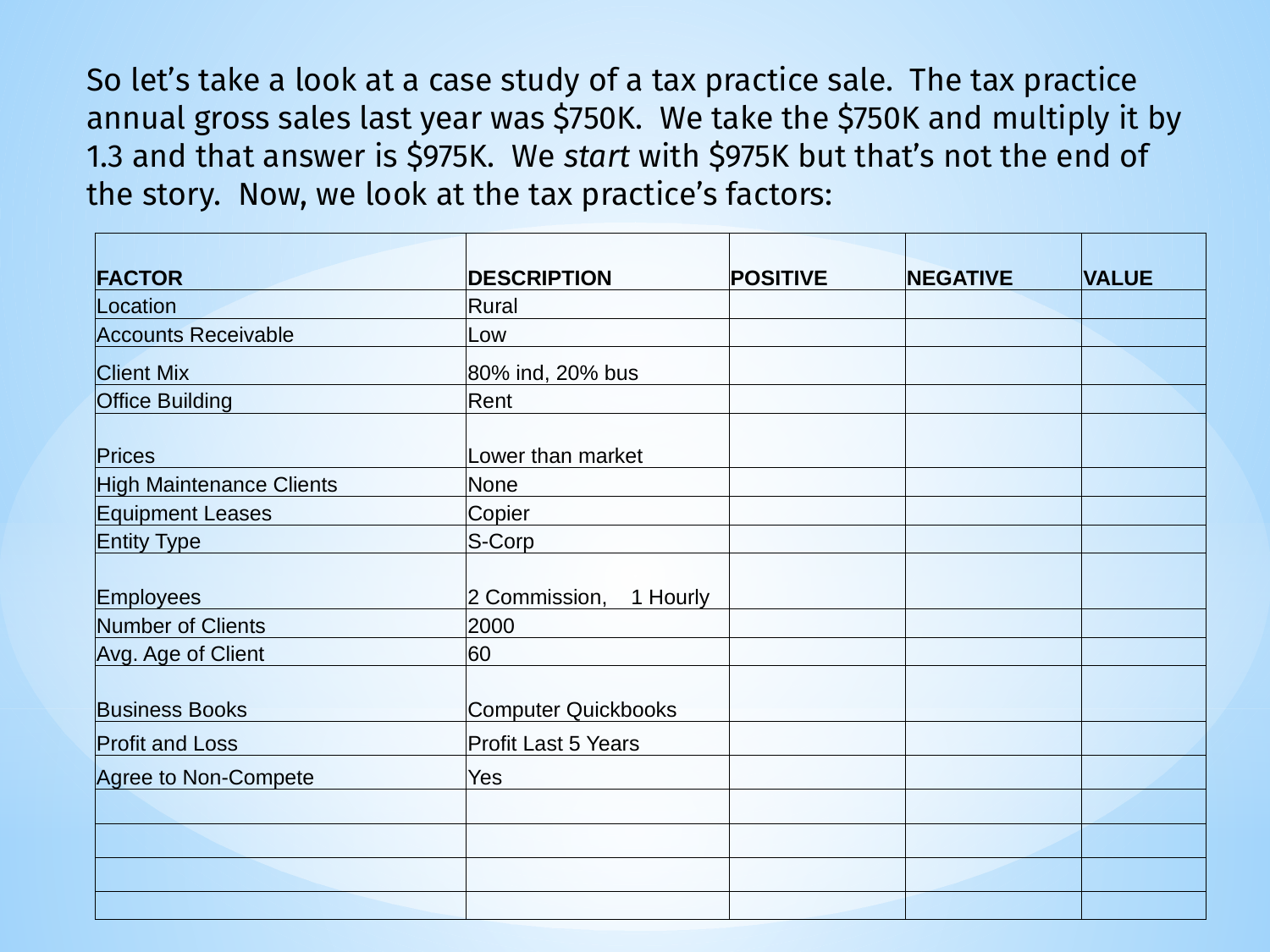

So let’s take a look at a case study of a tax practice sale.  The tax practice annual gross sales last year was $750K.  We take the $750K and multiply it by 1.3 and that answer is $975K.  We start with $975K but that’s not the end of the story.  Now, we look at the tax practice’s factors:
| FACTOR | DESCRIPTION | POSITIVE | NEGATIVE | VALUE |
| --- | --- | --- | --- | --- |
| Location | Rural |  |  |  |
| Accounts Receivable | Low |  |  |  |
| Client Mix | 80% ind, 20% bus |  |  |  |
| Office Building | Rent |  |  |  |
| Prices | Lower than market |  |  |  |
| High Maintenance Clients | None |  |  |  |
| Equipment Leases | Copier |  |  |  |
| Entity Type | S-Corp |  |  |  |
| Employees | 2 Commission, 1 Hourly |  |  |  |
| Number of Clients | 2000 |  |  |  |
| Avg. Age of Client | 60 |  |  |  |
| Business Books | Computer Quickbooks |  |  |  |
| Profit and Loss | Profit Last 5 Years |  |  |  |
| Agree to Non-Compete | Yes |  |  |  |
|  |  |  |  |  |
|  |  |  |  |  |
|  |  |  |  |  |
|  |  |  |  |  |